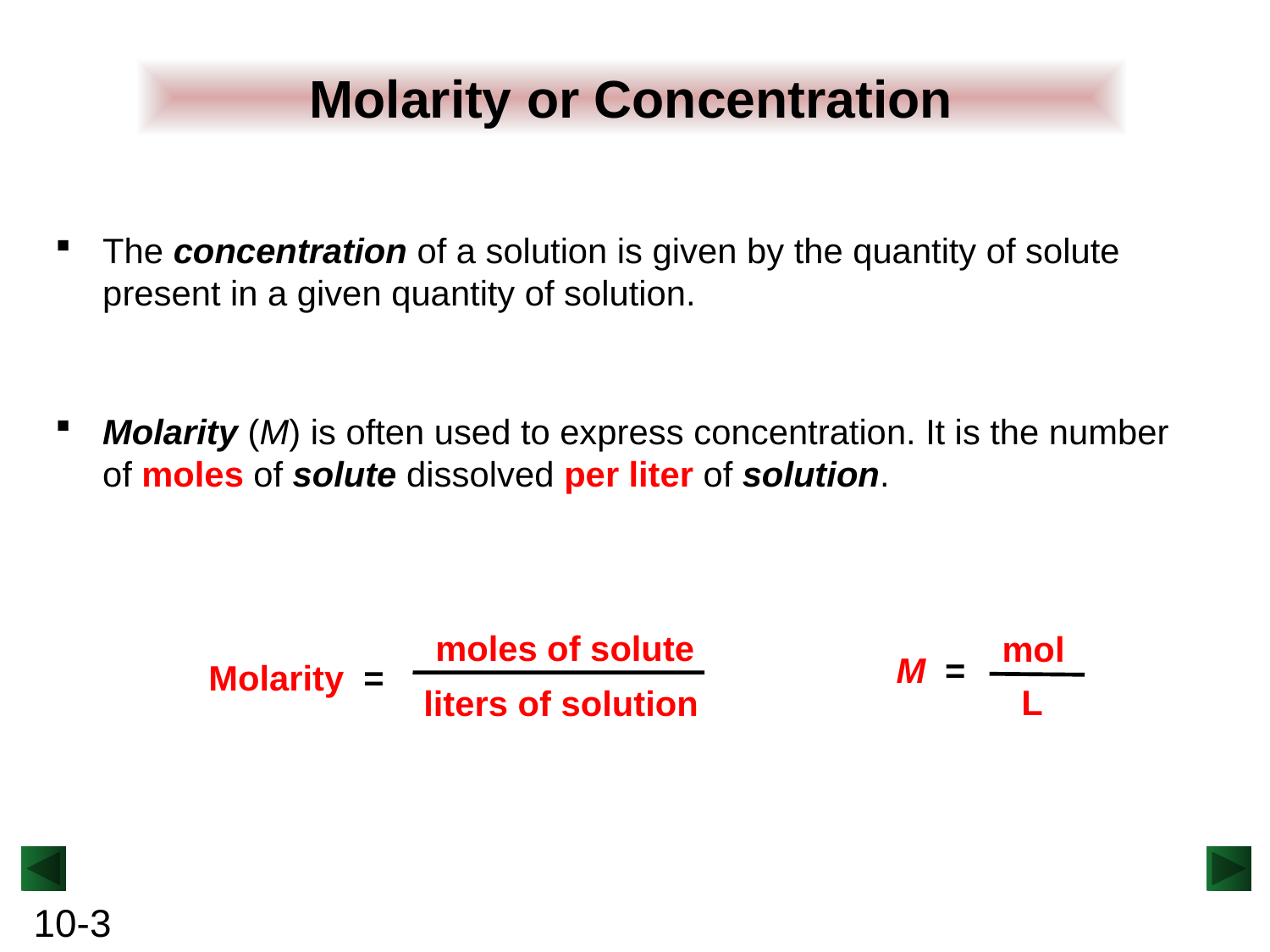

Molarity or Concentration
The concentration of a solution is given by the quantity of solute present in a given quantity of solution.
Molarity (M) is often used to express concentration. It is the number of moles of solute dissolved per liter of solution.
moles of solute

liters of solution
Molarity  =
mol

L
M  =